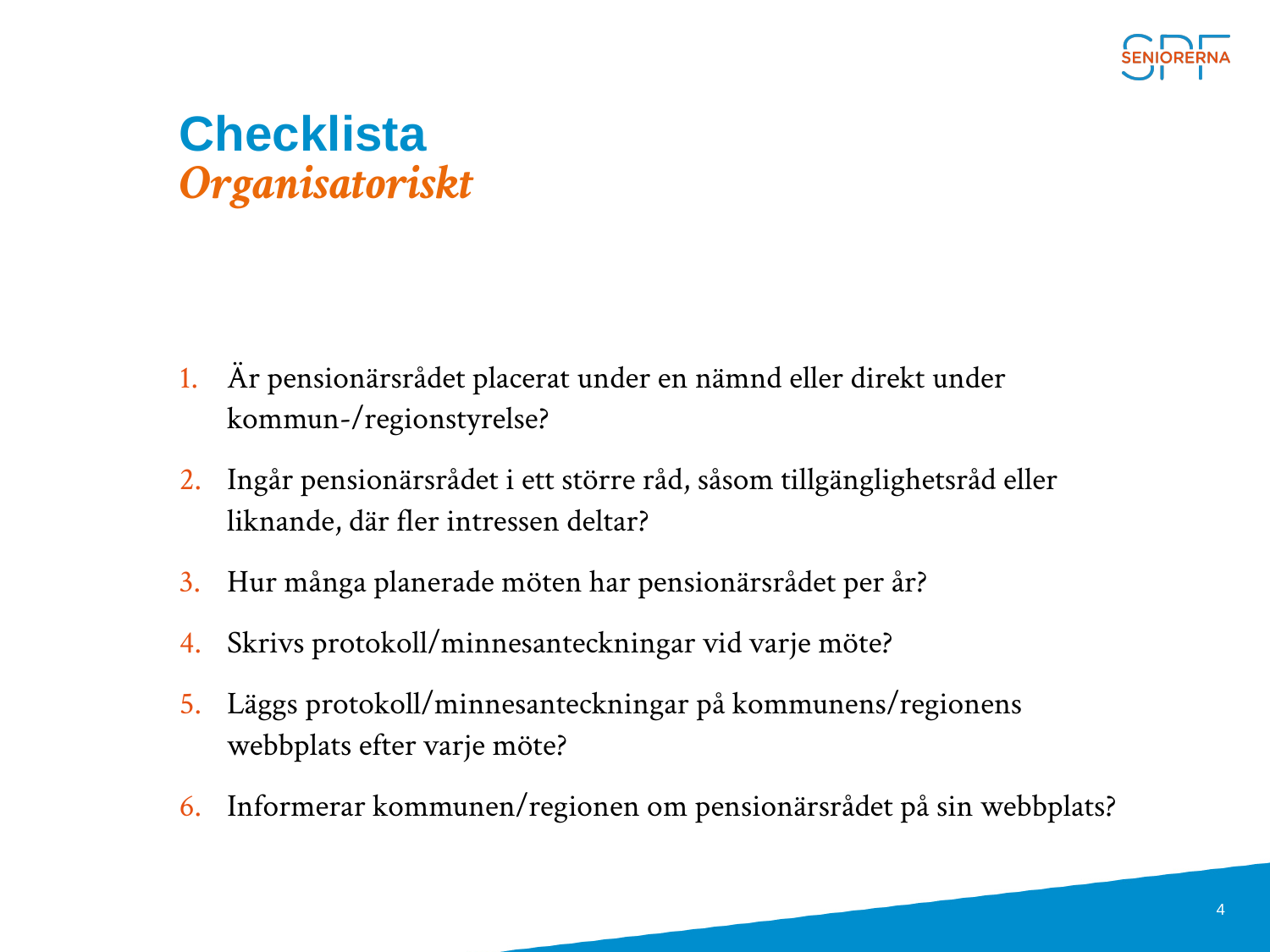

# Checklista Organisatoriskt
Är pensionärsrådet placerat under en nämnd eller direkt under kommun-/regionstyrelse?
Ingår pensionärsrådet i ett större råd, såsom tillgänglighetsråd eller liknande, där fler intressen deltar?
Hur många planerade möten har pensionärsrådet per år?
Skrivs protokoll/minnesanteckningar vid varje möte?
Läggs protokoll/minnesanteckningar på kommunens/regionens webbplats efter varje möte?
Informerar kommunen/regionen om pensionärsrådet på sin webbplats?
4